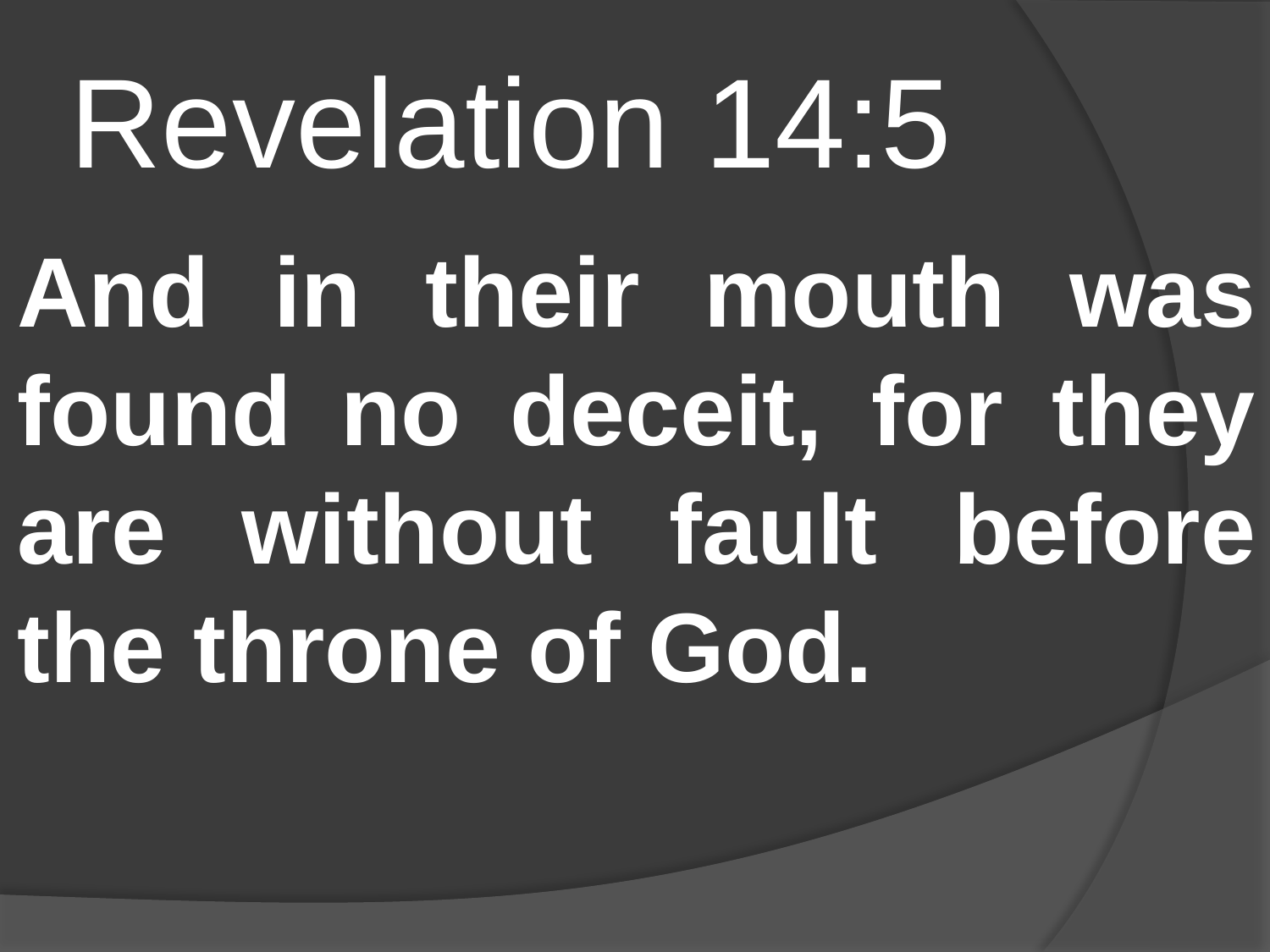

# Revelation 14:5
And in their mouth was found no deceit, for they are without fault before the throne of God.